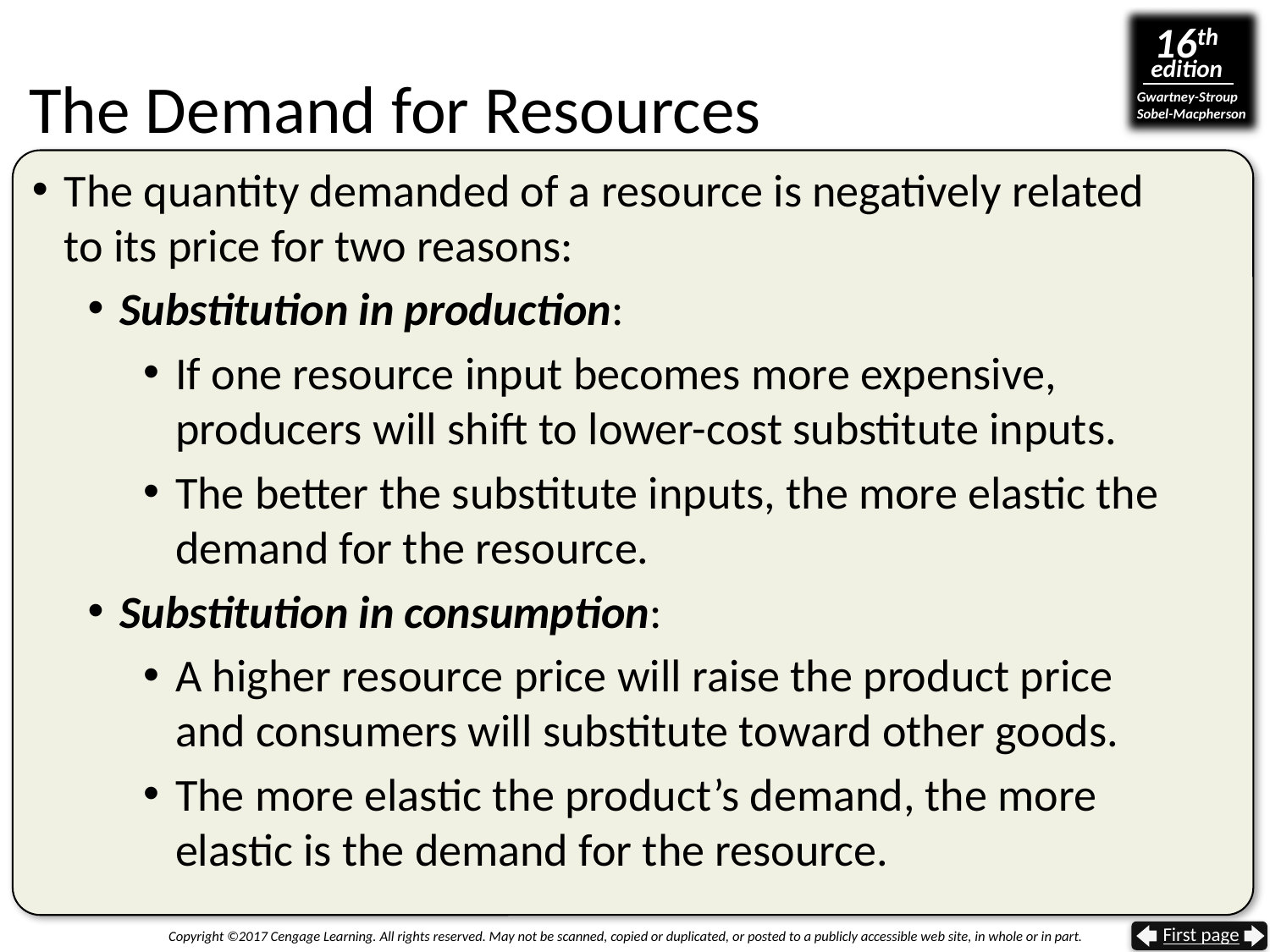

The Demand for Resources
The quantity demanded of a resource is negatively related
to its price for two reasons:
Substitution in production:
If one resource input becomes more expensive, producers will shift to lower-cost substitute inputs.
The better the substitute inputs, the more elastic the demand for the resource.
Substitution in consumption:
A higher resource price will raise the product price
and consumers will substitute toward other goods.
The more elastic the product’s demand, the more elastic is the demand for the resource.